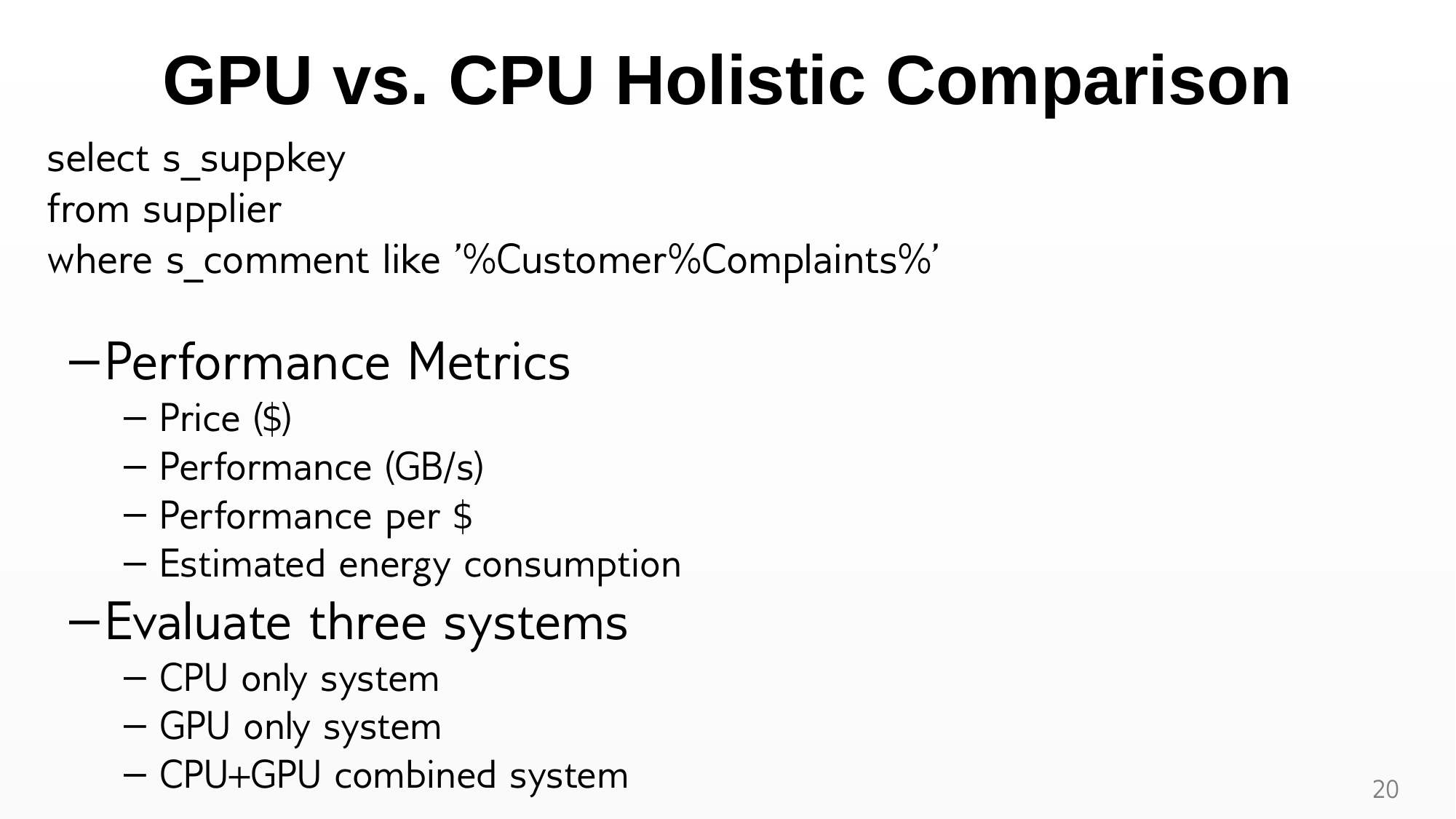

# GPU vs. CPU Holistic Comparison
select s_suppkey
from supplier
where s_comment like ’%Customer%Complaints%’

Performance Metrics
Price ($)
Performance (GB/s)
Performance per $
Estimated energy consumption
Evaluate three systems
CPU only system
GPU only system
CPU+GPU combined system

20